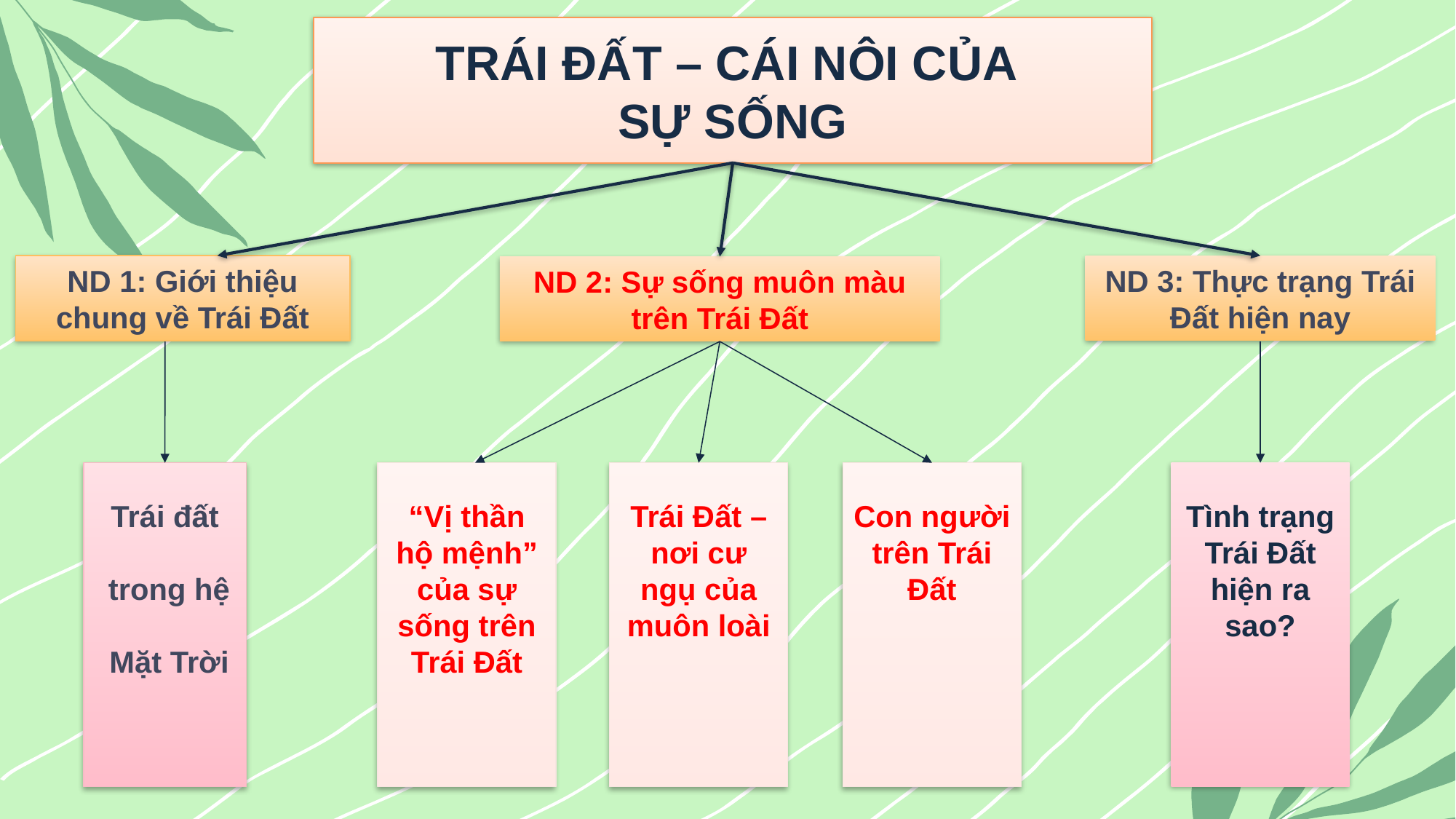

TRÁI ĐẤT – CÁI NÔI CỦA
SỰ SỐNG
ND 1: Giới thiệu chung về Trái Đất
ND 3: Thực trạng Trái Đất hiện nay
ND 2: Sự sống muôn màu trên Trái Đất
Trái Đất – nơi cư ngụ của muôn loài

Tình trạng Trái Đất hiện ra sao?

Trái đất

 trong hệ

 Mặt Trời

Con người trên Trái Đất

“Vị thần hộ mệnh” của sự sống trên Trái Đất